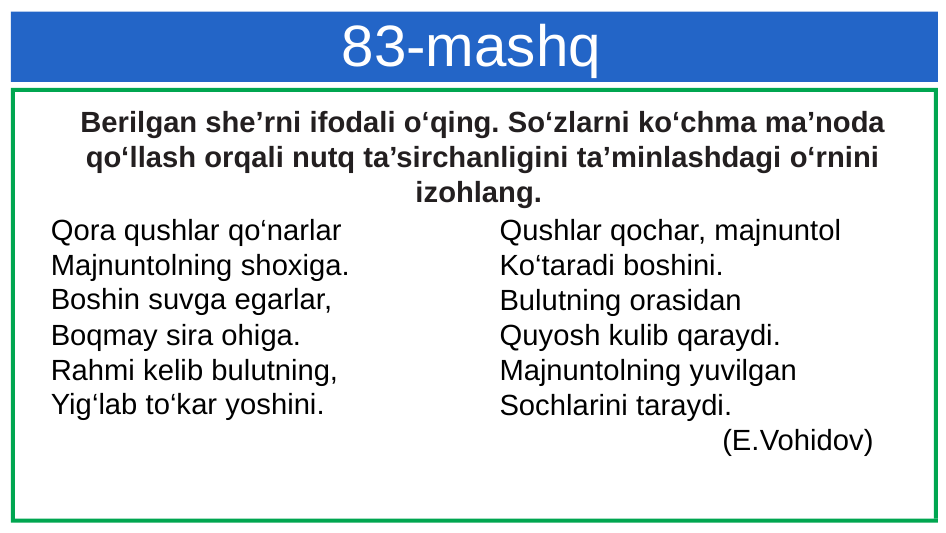

# 83-mashq
Berilgan she’rni ifodali o‘qing. So‘zlarni ko‘chma ma’noda qo‘llash orqali nutq ta’sirchanligini ta’minlashdagi o‘rnini izohlang.
Qora qushlar qo‘narlar
Majnuntolning shoxiga.
Boshin suvga egarlar,
Boqmay sira ohiga.
Rahmi kelib bulutning,
Yig‘lab to‘kar yoshini.
Qushlar qochar, majnuntol
Ko‘taradi boshini.
Bulutning orasidan
Quyosh kulib qaraydi.
Majnuntolning yuvilgan
Sochlarini taraydi.
                           (E.Vohidov)